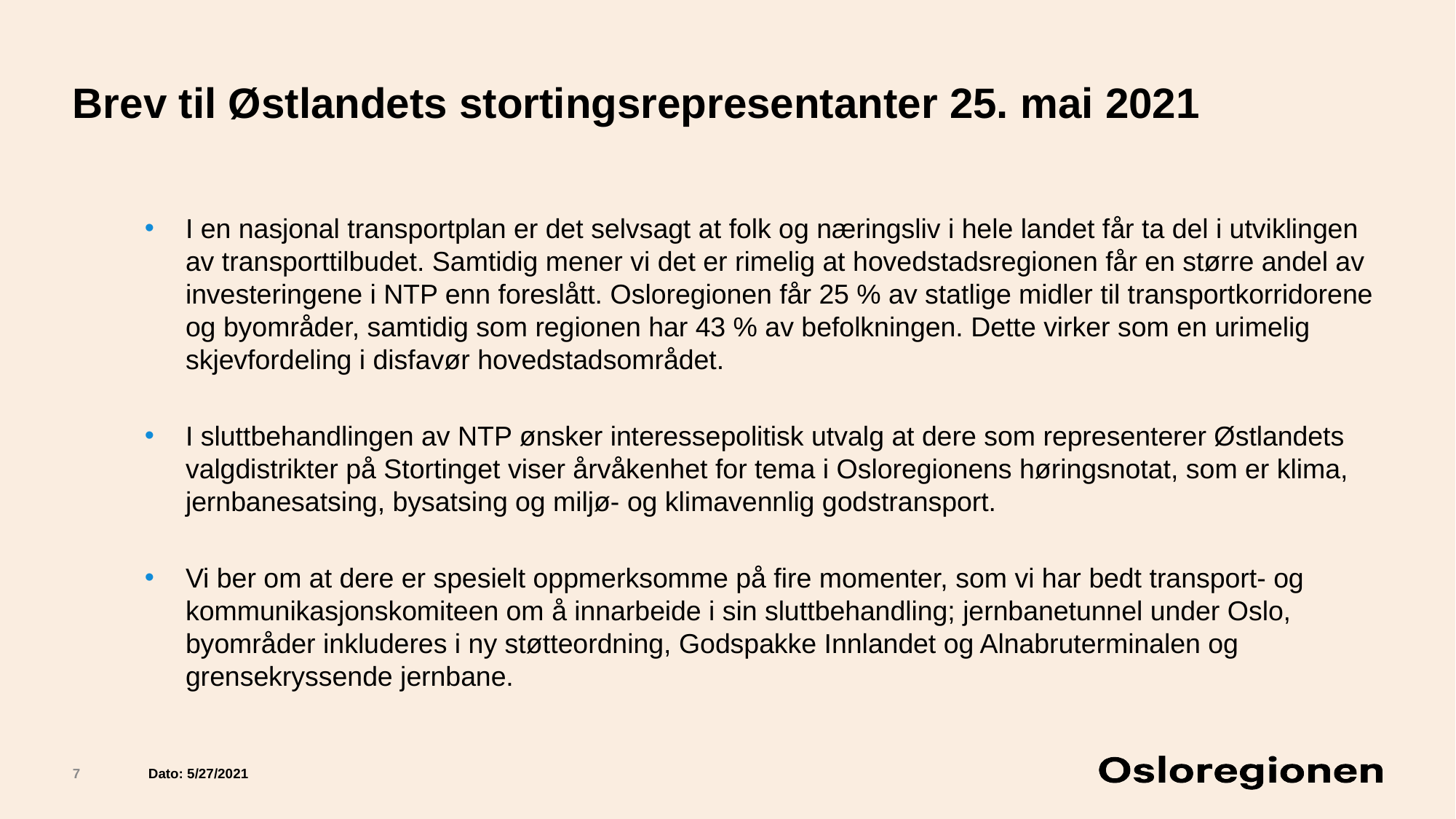

# Brev til Østlandets stortingsrepresentanter 25. mai 2021
I en nasjonal transportplan er det selvsagt at folk og næringsliv i hele landet får ta del i utviklingen av transporttilbudet. Samtidig mener vi det er rimelig at hovedstadsregionen får en større andel av investeringene i NTP enn foreslått. Osloregionen får 25 % av statlige midler til transportkorridorene og byområder, samtidig som regionen har 43 % av befolkningen. Dette virker som en urimelig skjevfordeling i disfavør hovedstadsområdet.

I sluttbehandlingen av NTP ønsker interessepolitisk utvalg at dere som representerer Østlandets valgdistrikter på Stortinget viser årvåkenhet for tema i Osloregionens høringsnotat, som er klima, jernbanesatsing, bysatsing og miljø- og klimavennlig godstransport.

Vi ber om at dere er spesielt oppmerksomme på fire momenter, som vi har bedt transport- og kommunikasjonskomiteen om å innarbeide i sin sluttbehandling; jernbanetunnel under Oslo, byområder inkluderes i ny støtteordning, Godspakke Innlandet og Alnabruterminalen og grensekryssende jernbane.
7